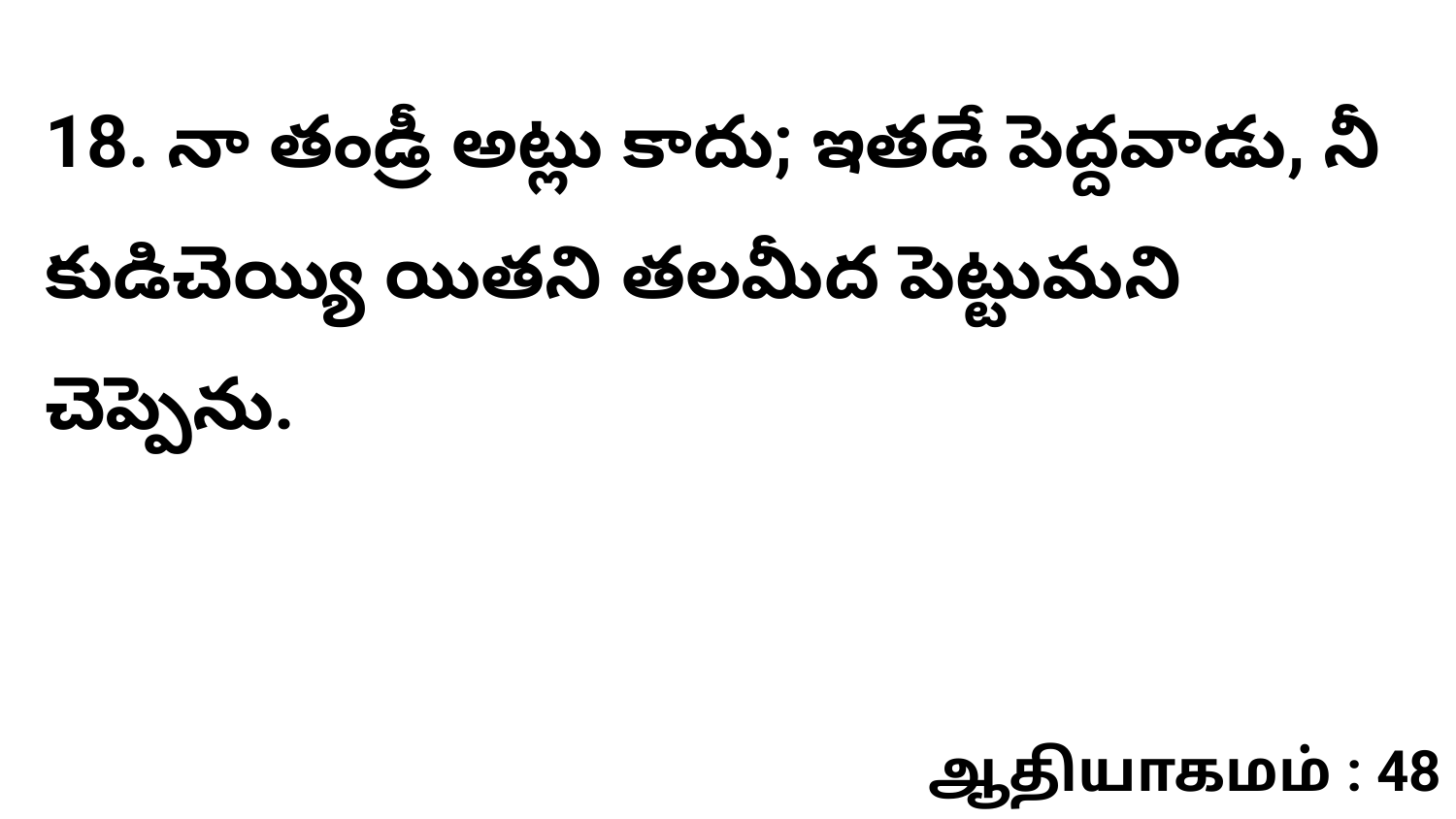

18. నా తండ్రీ అట్లు కాదు; ఇతడే పెద్దవాడు, నీ కుడిచెయ్యి యితని తలమీద పెట్టుమని చెప్పెను.
ஆதியாகமம் : 48